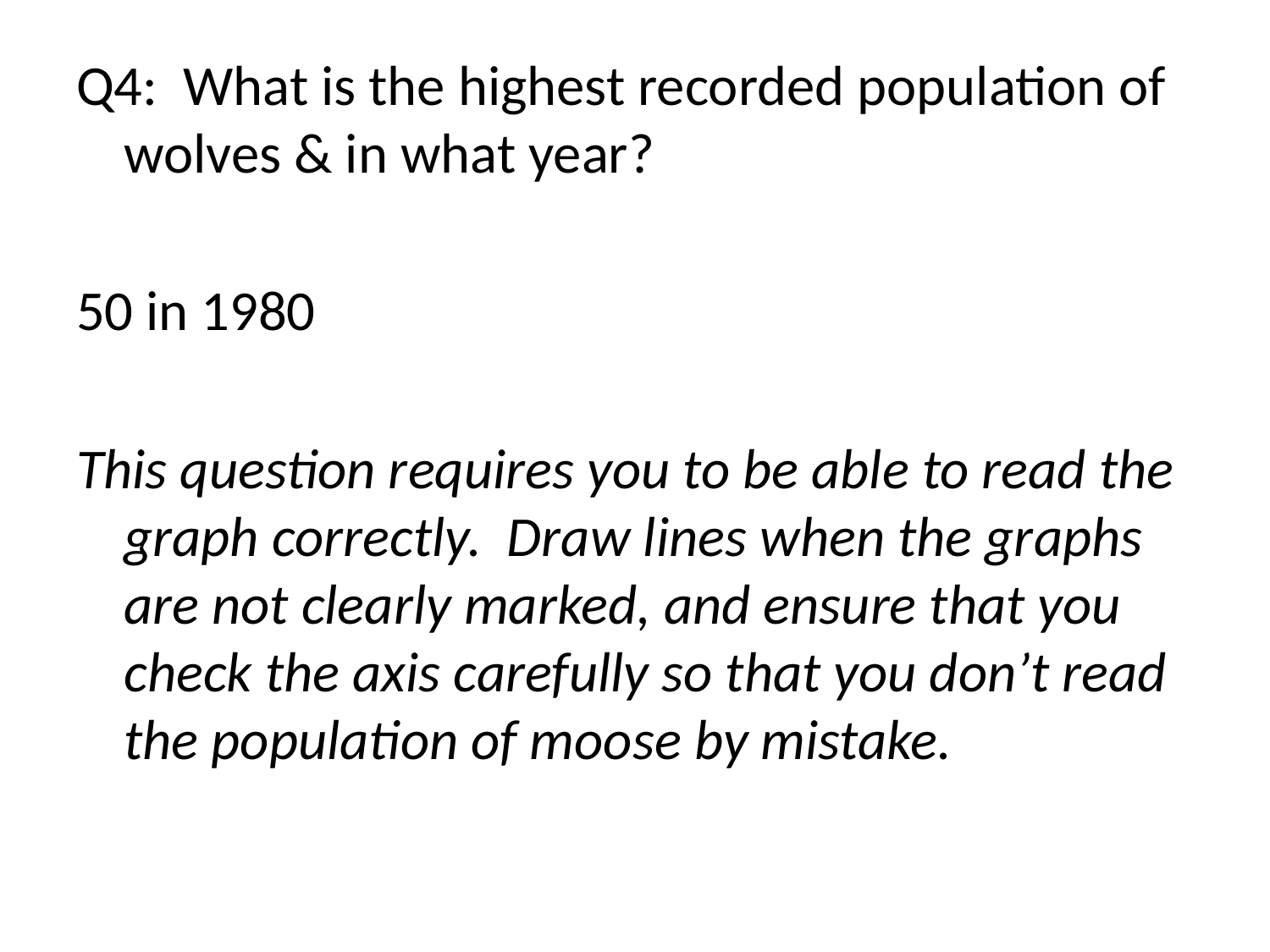

Q4:  What is the highest recorded population of wolves & in what year?

50 in 1980

This question requires you to be able to read the graph correctly.  Draw lines when the graphs are not clearly marked, and ensure that you check the axis carefully so that you don’t read the population of moose by mistake.